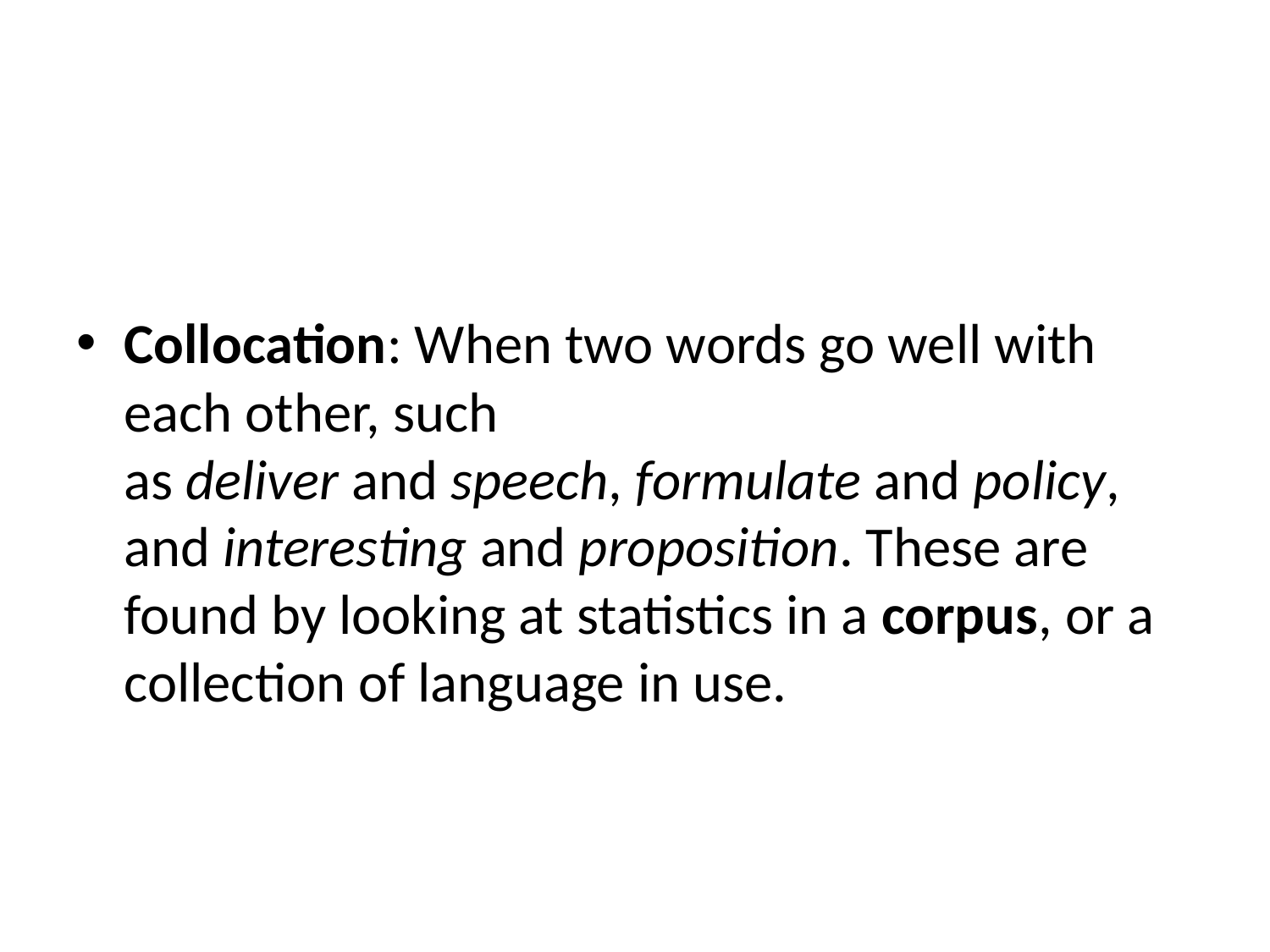

#

Collocation: When two words go well with each other, such as deliver and speech, formulate and policy, and interesting and proposition. These are found by looking at statistics in a corpus, or a collection of language in use.